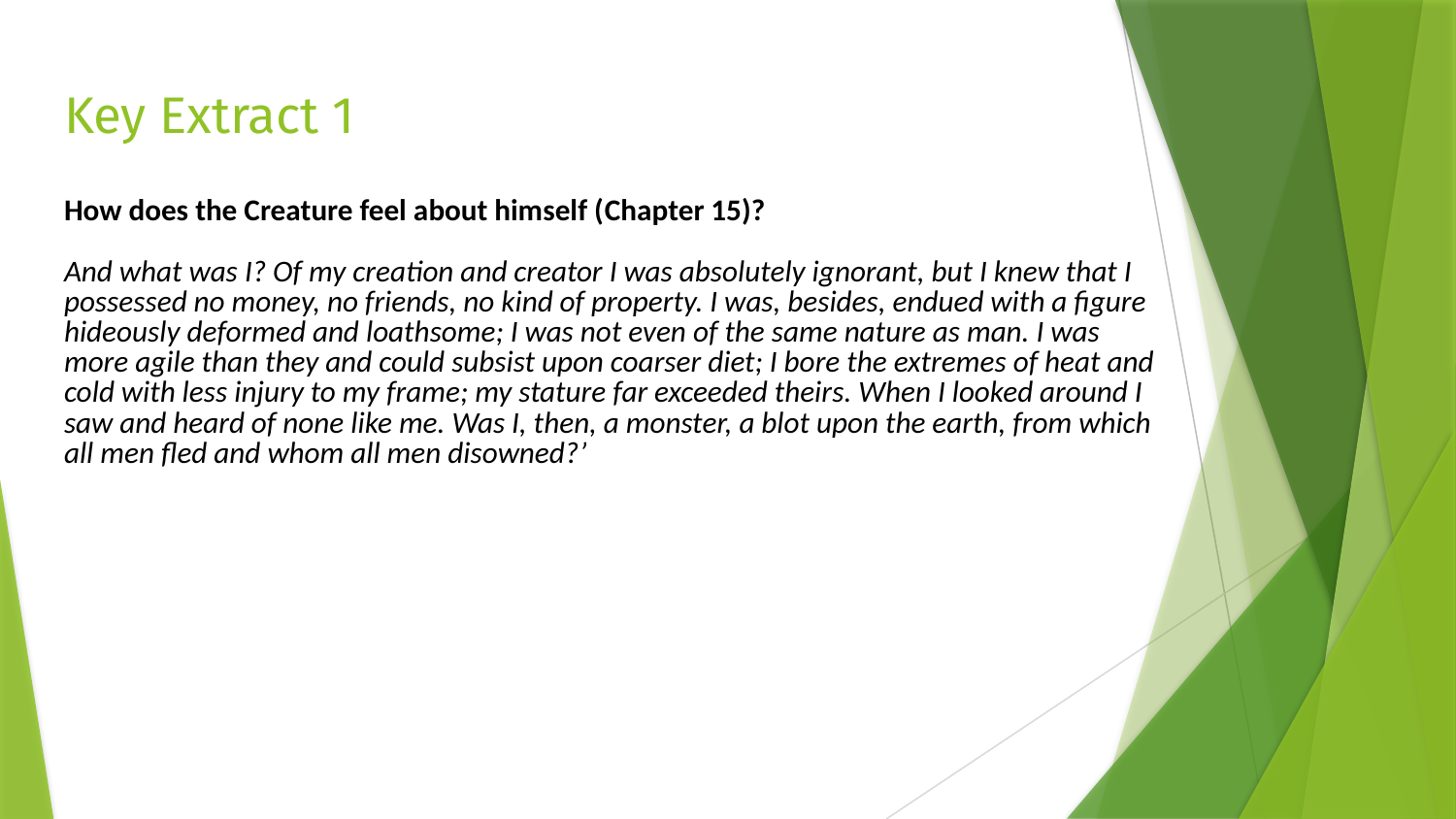

# Key Extract 1
How does the Creature feel about himself (Chapter 15)?

And what was I? Of my creation and creator I was absolutely ignorant, but I knew that I possessed no money, no friends, no kind of property. I was, besides, endued with a figure hideously deformed and loathsome; I was not even of the same nature as man. I was more agile than they and could subsist upon coarser diet; I bore the extremes of heat and cold with less injury to my frame; my stature far exceeded theirs. When I looked around I saw and heard of none like me. Was I, then, a monster, a blot upon the earth, from which all men fled and whom all men disowned?’